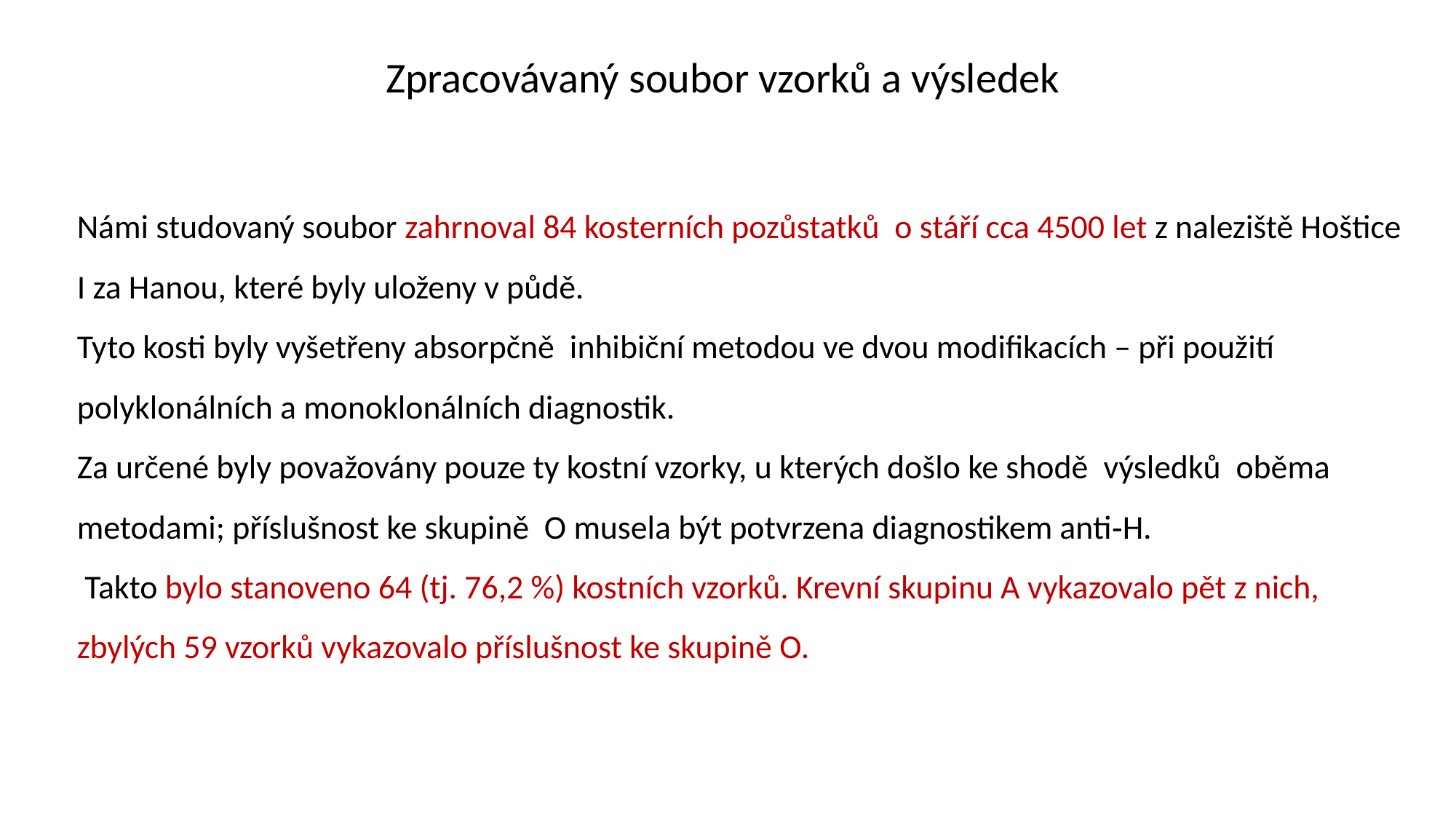

Zpracovávaný soubor vzorků a výsledek
Námi studovaný soubor zahrnoval 84 kosterních pozůstatků  o stáří cca 4500 let z naleziště Hoštice I za Hanou, které byly uloženy v půdě.
Tyto kosti byly vyšetřeny absorpčně  inhibiční metodou ve dvou modifikacích – při použití polyklonálních a monoklonálních diagnostik.
Za určené byly považovány pouze ty kostní vzorky, u kterých došlo ke shodě  výsledků  oběma metodami; příslušnost ke skupině  O musela být potvrzena diagnostikem anti‐H.
 Takto bylo stanoveno 64 (tj. 76,2 %) kostních vzorků. Krevní skupinu A vykazovalo pět z nich, zbylých 59 vzorků vykazovalo příslušnost ke skupině O.